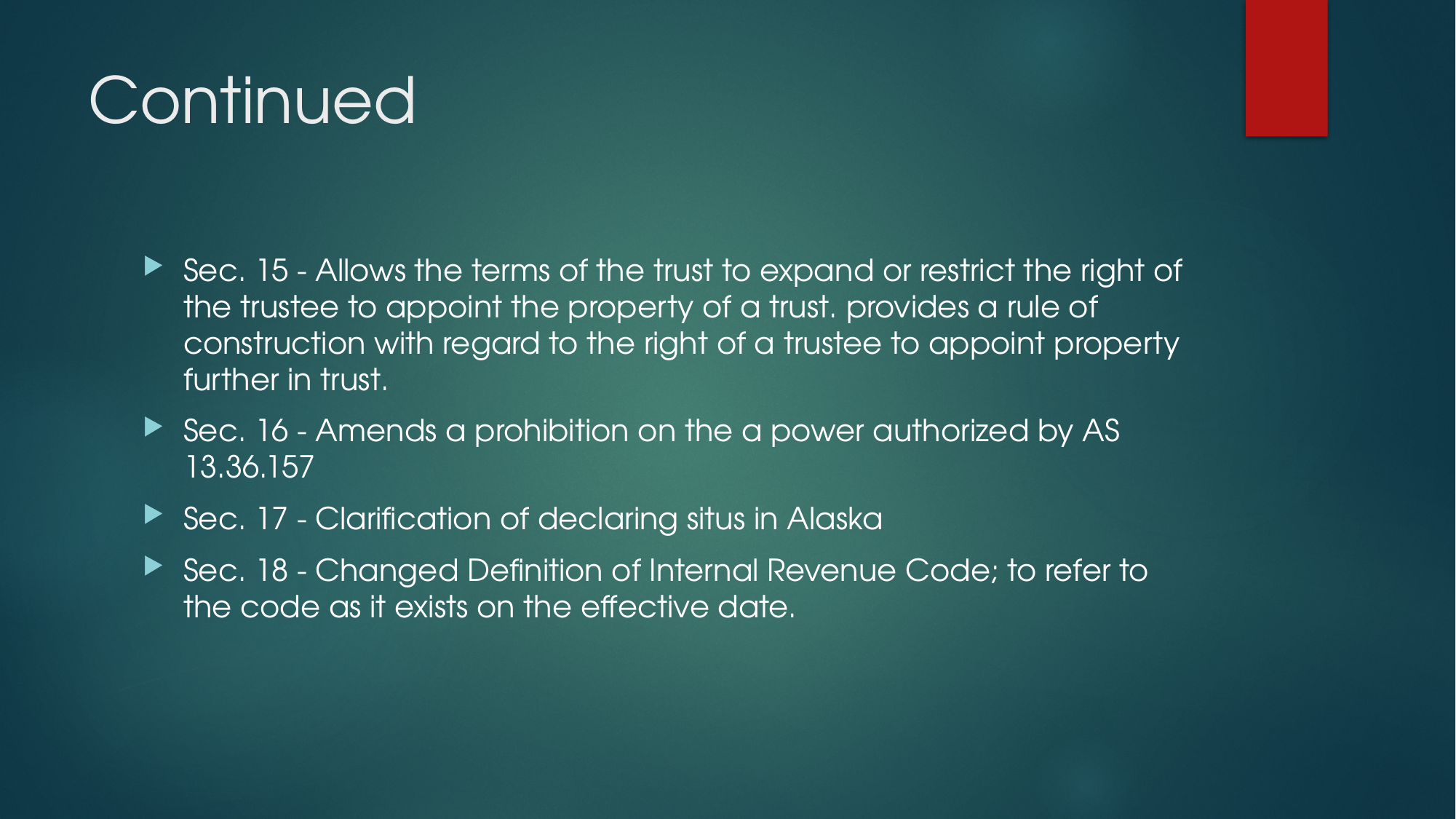

# Continued
Sec. 15 - Allows the terms of the trust to expand or restrict the right of the trustee to appoint the property of a trust. provides a rule of construction with regard to the right of a trustee to appoint property further in trust.
Sec. 16 - Amends a prohibition on the a power authorized by AS 13.36.157
Sec. 17 - Clarification of declaring situs in Alaska
Sec. 18 - Changed Definition of Internal Revenue Code; to refer to the code as it exists on the effective date.